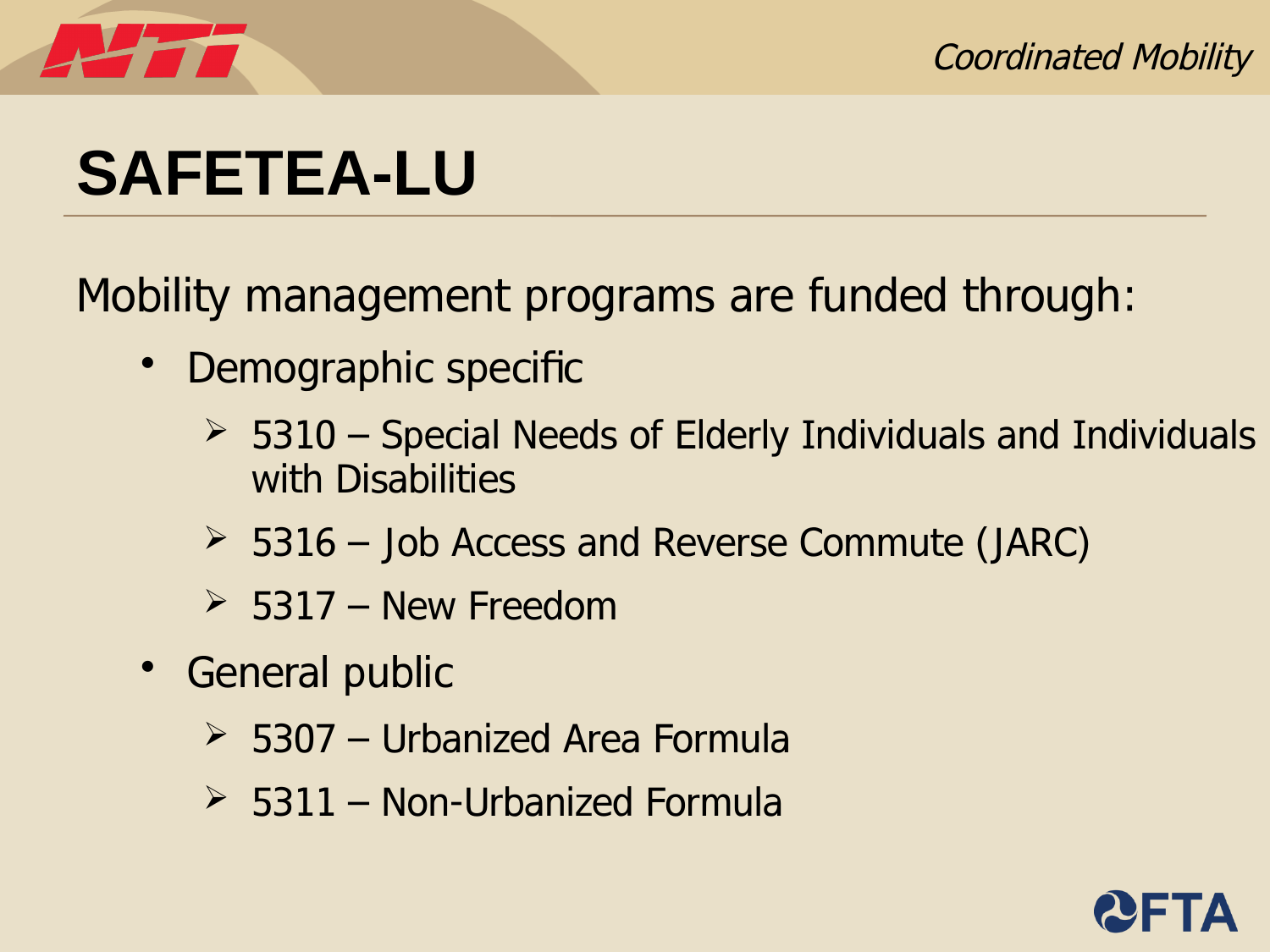

# SAFETEA-LU
Mobility management programs are funded through:
Demographic specific
5310 – Special Needs of Elderly Individuals and Individuals with Disabilities
5316 – Job Access and Reverse Commute (JARC)
5317 – New Freedom
General public
5307 – Urbanized Area Formula
5311 – Non-Urbanized Formula